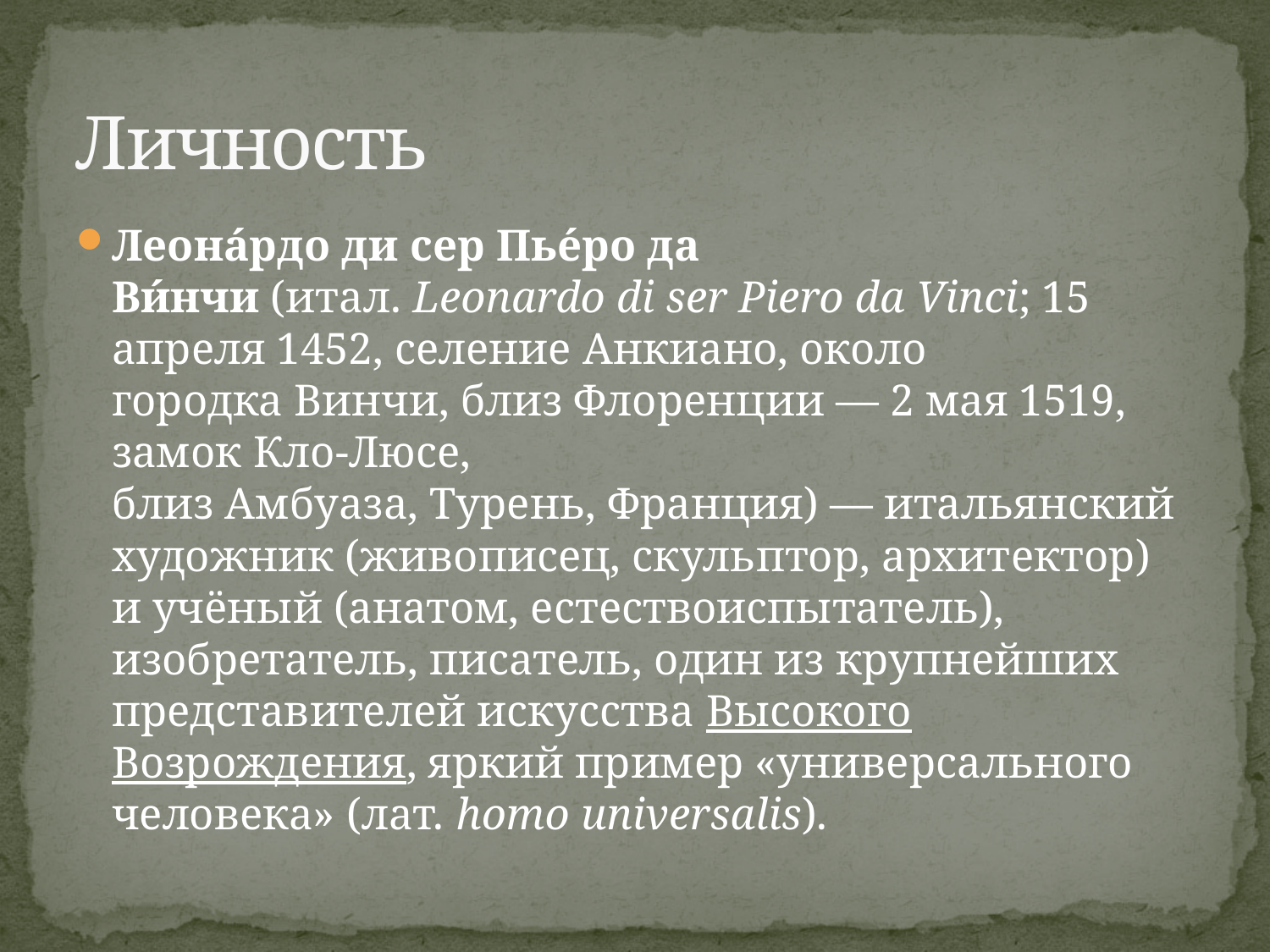

# Личность
Леона́рдо ди сер Пье́ро да Ви́нчи (итал. Leonardo di ser Piero da Vinci; 15 апреля 1452, селение Анкиано, около городка Винчи, близ Флоренции — 2 мая 1519, замок Кло-Люсе, близ Амбуаза, Турень, Франция) — итальянский художник (живописец, скульптор, архитектор) и учёный (анатом, естествоиспытатель), изобретатель, писатель, один из крупнейших представителей искусства Высокого Возрождения, яркий пример «универсального человека» (лат. homo universalis).